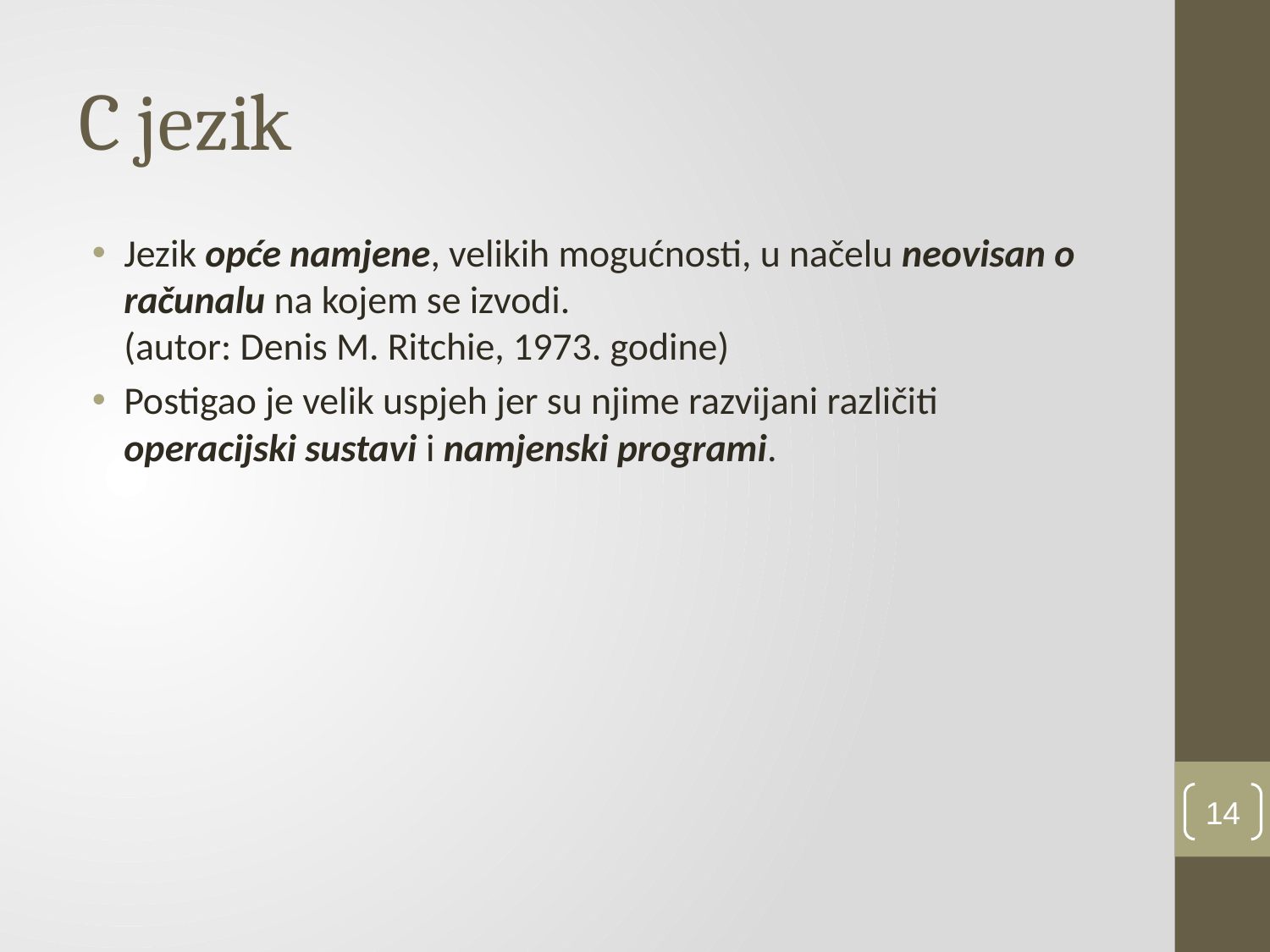

# C jezik
Jezik opće namjene, velikih mogućnosti, u načelu neovisan o računalu na kojem se izvodi.
(autor: Denis M. Ritchie, 1973. godine)
Postigao je velik uspjeh jer su njime razvijani različiti operacijski sustavi i namjenski programi.
14